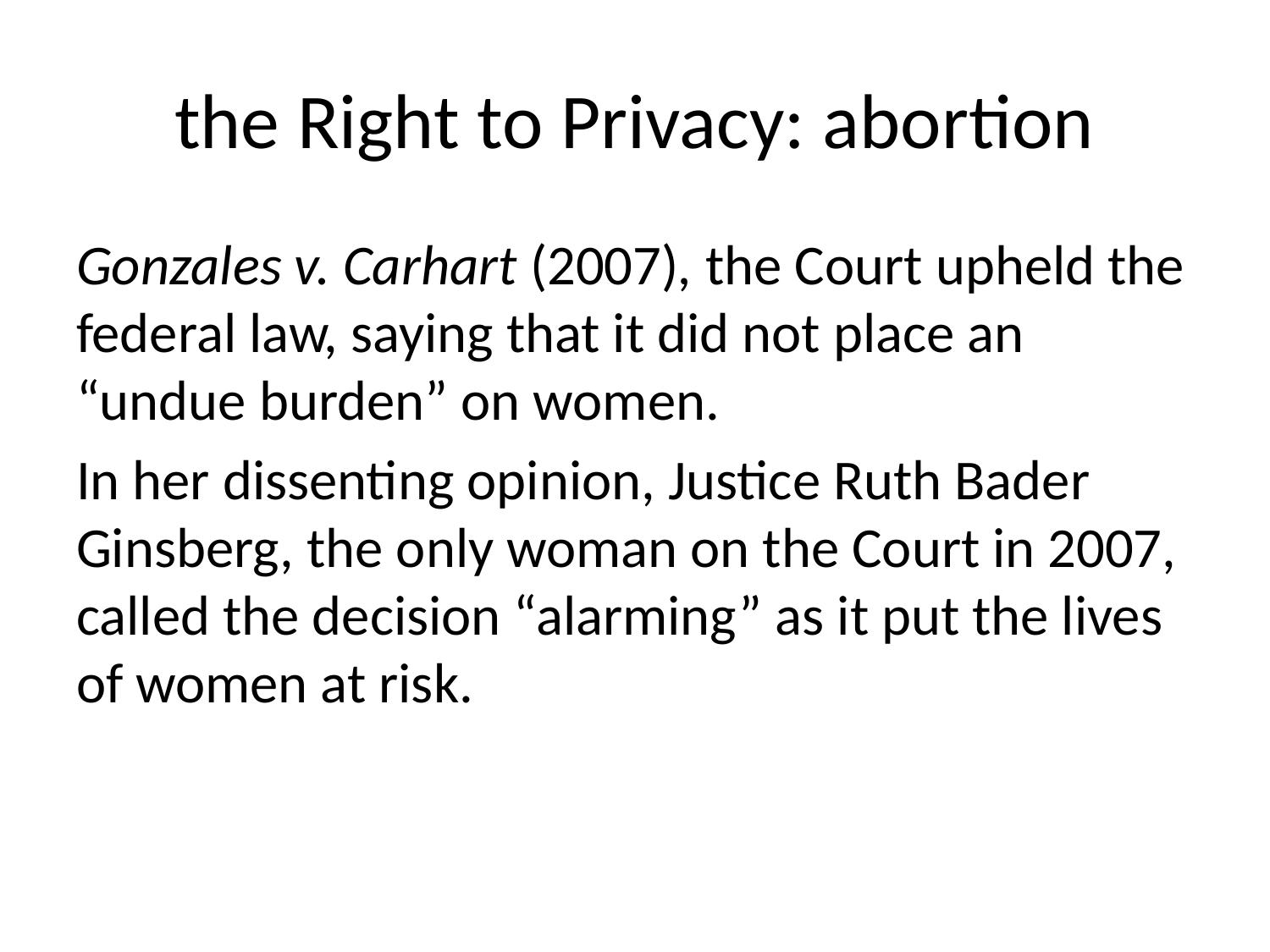

# the Right to Privacy: abortion
Gonzales v. Carhart (2007), the Court upheld the federal law, saying that it did not place an “undue burden” on women.
In her dissenting opinion, Justice Ruth Bader Ginsberg, the only woman on the Court in 2007, called the decision “alarming” as it put the lives of women at risk.